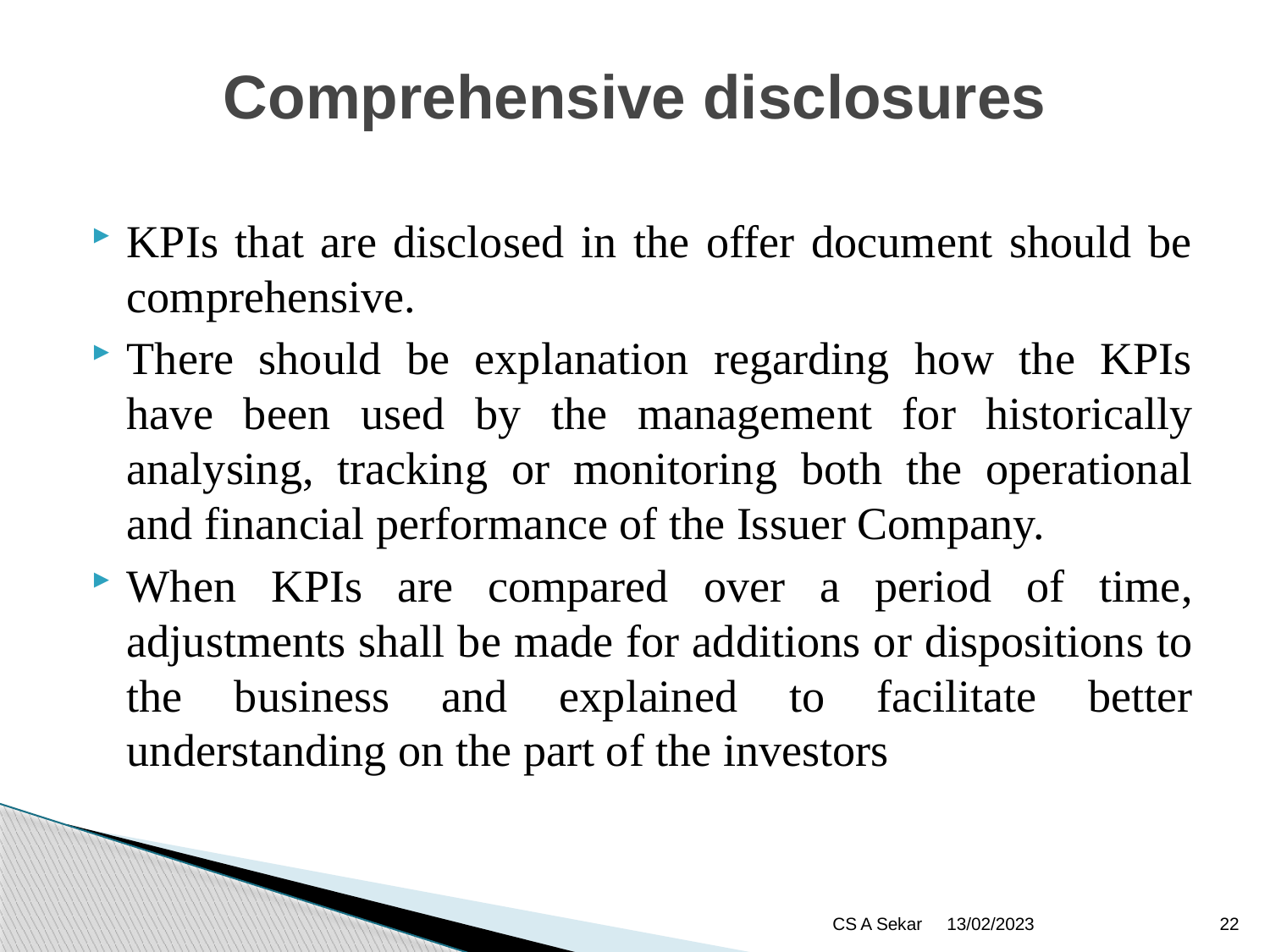

# Comprehensive disclosures
KPIs that are disclosed in the offer document should be comprehensive.
There should be explanation regarding how the KPIs have been used by the management for historically analysing, tracking or monitoring both the operational and financial performance of the Issuer Company.
When KPIs are compared over a period of time, adjustments shall be made for additions or dispositions to the business and explained to facilitate better understanding on the part of the investors

CS A Sekar
13/02/2023
22